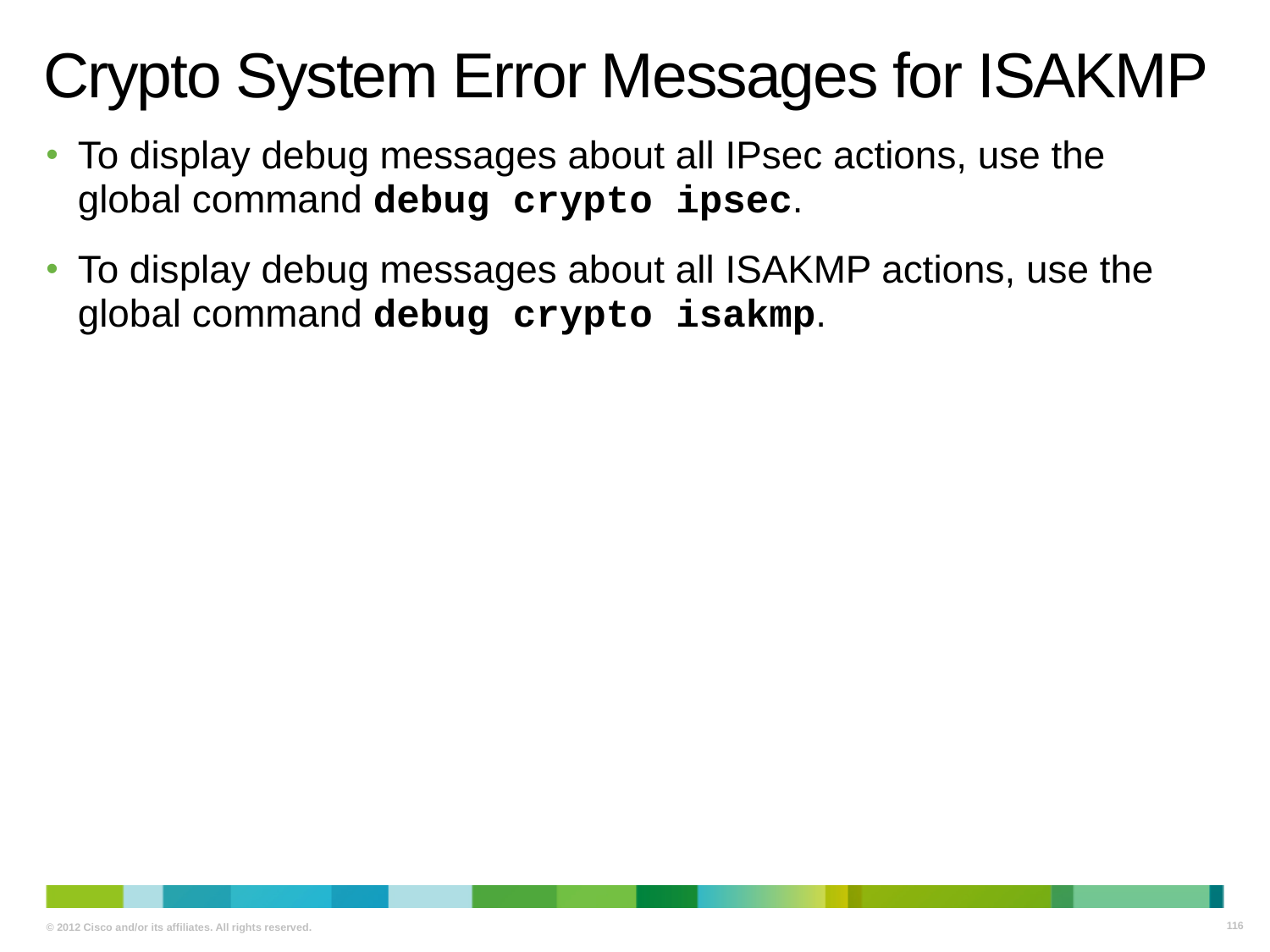

# Crypto System Error Messages for ISAKMP
To display debug messages about all IPsec actions, use the global command debug crypto ipsec.
To display debug messages about all ISAKMP actions, use the global command debug crypto isakmp.